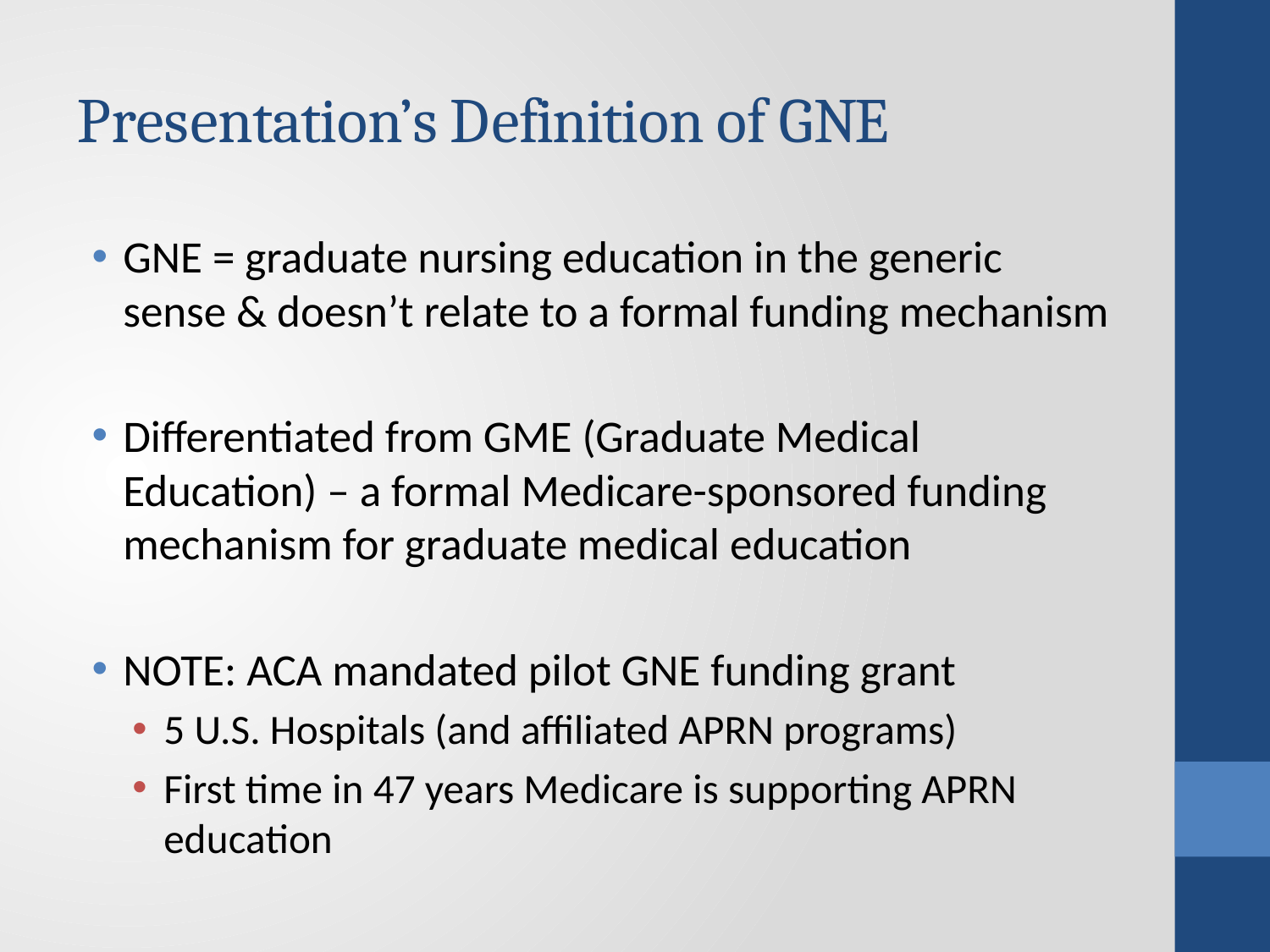

# Presentation’s Definition of GNE
GNE = graduate nursing education in the generic sense & doesn’t relate to a formal funding mechanism

Differentiated from GME (Graduate Medical Education) – a formal Medicare-sponsored funding mechanism for graduate medical education

NOTE: ACA mandated pilot GNE funding grant
5 U.S. Hospitals (and affiliated APRN programs)
First time in 47 years Medicare is supporting APRN education